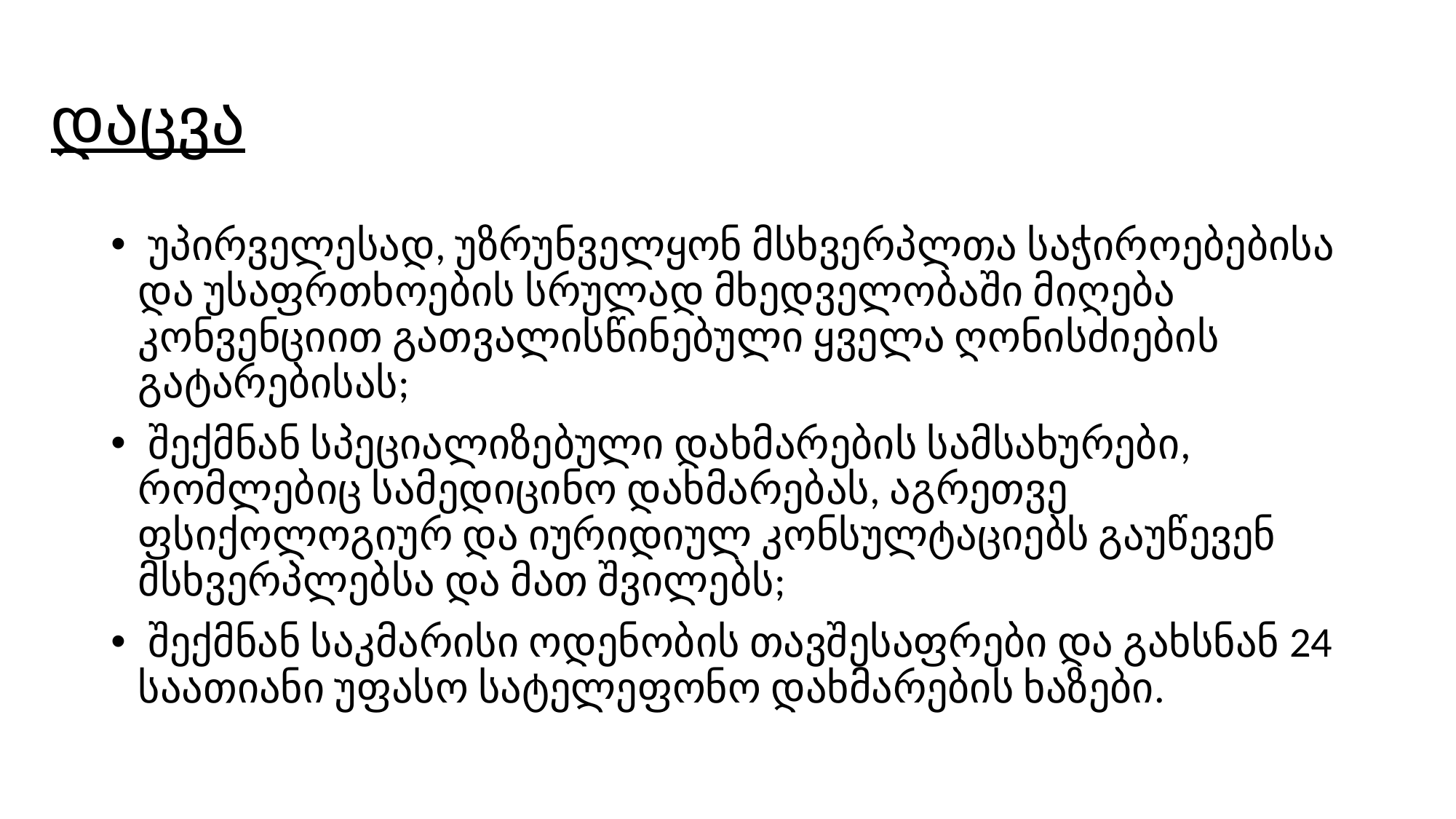

# დაცვა
 უპირველესად, უზრუნველყონ მსხვერპლთა საჭიროებებისა და უსაფრთხოების სრულად მხედველობაში მიღება კონვენციით გათვალისწინებული ყველა ღონისძიების გატარებისას;
 შექმნან სპეციალიზებული დახმარების სამსახურები, რომლებიც სამედიცინო დახმარებას, აგრეთვე ფსიქოლოგიურ და იურიდიულ კონსულტაციებს გაუწევენ მსხვერპლებსა და მათ შვილებს;
 შექმნან საკმარისი ოდენობის თავშესაფრები და გახსნან 24 საათიანი უფასო სატელეფონო დახმარების ხაზები.